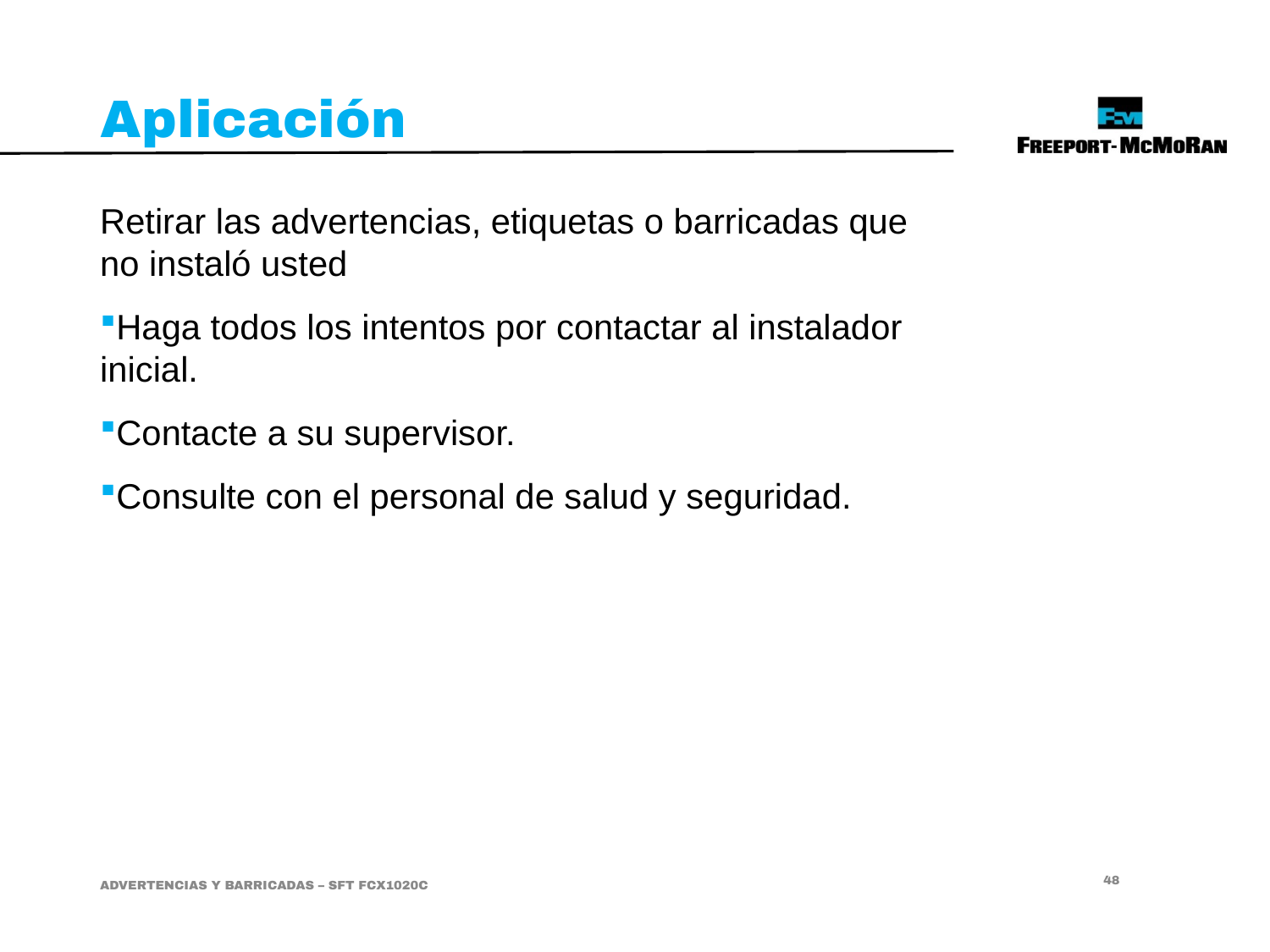

Aplicación
Retirar las advertencias, etiquetas o barricadas que no instaló usted
Haga todos los intentos por contactar al instalador inicial.
Contacte a su supervisor.
Consulte con el personal de salud y seguridad.
48
ADVERTENCIAS Y BARRICADAS – SFT FCX1020C